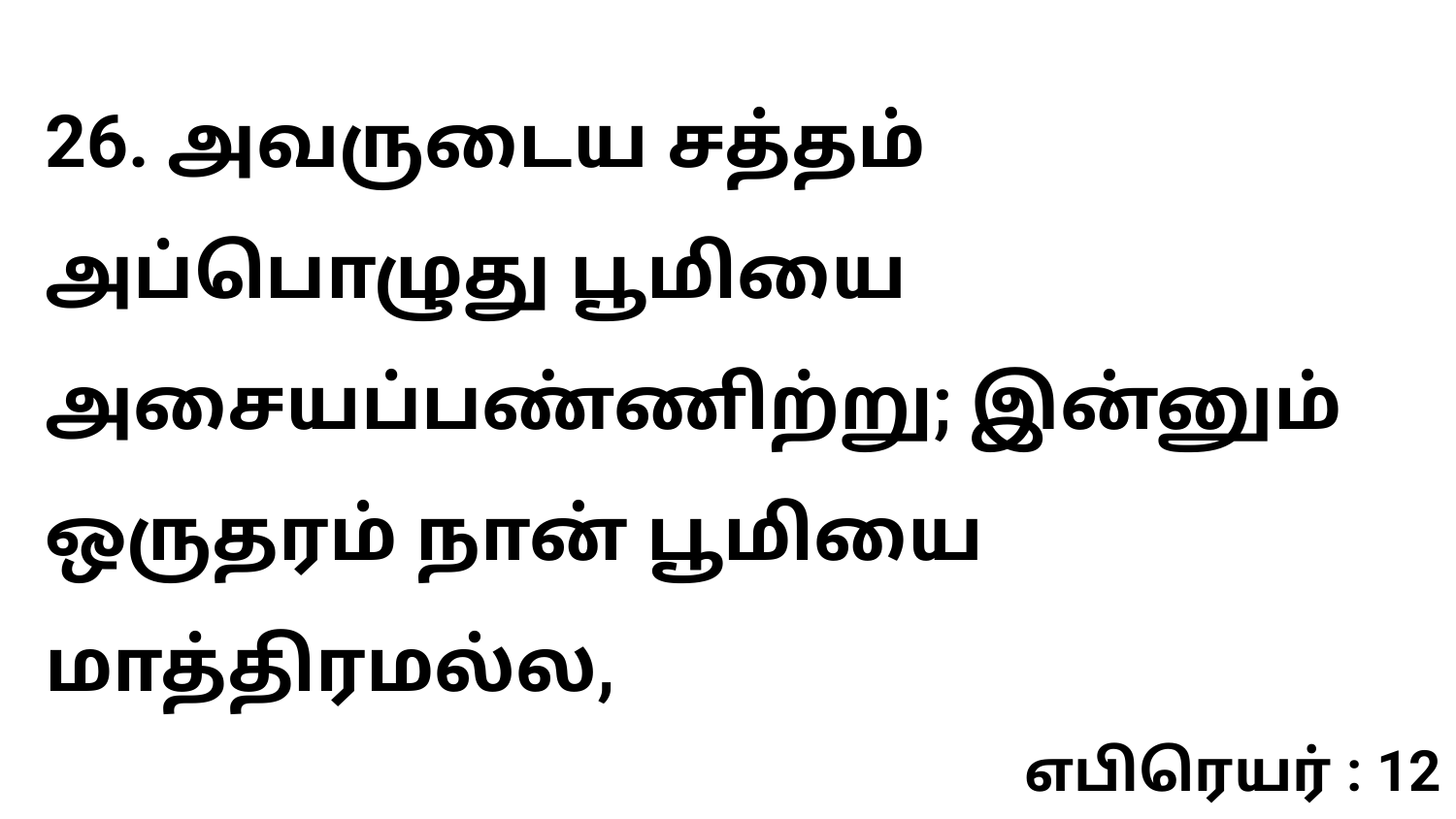

26. அவருடைய சத்தம் அப்பொழுது பூமியை அசையப்பண்ணிற்று; இன்னும் ஒருதரம் நான் பூமியை மாத்திரமல்ல,
எபிரெயர் : 12